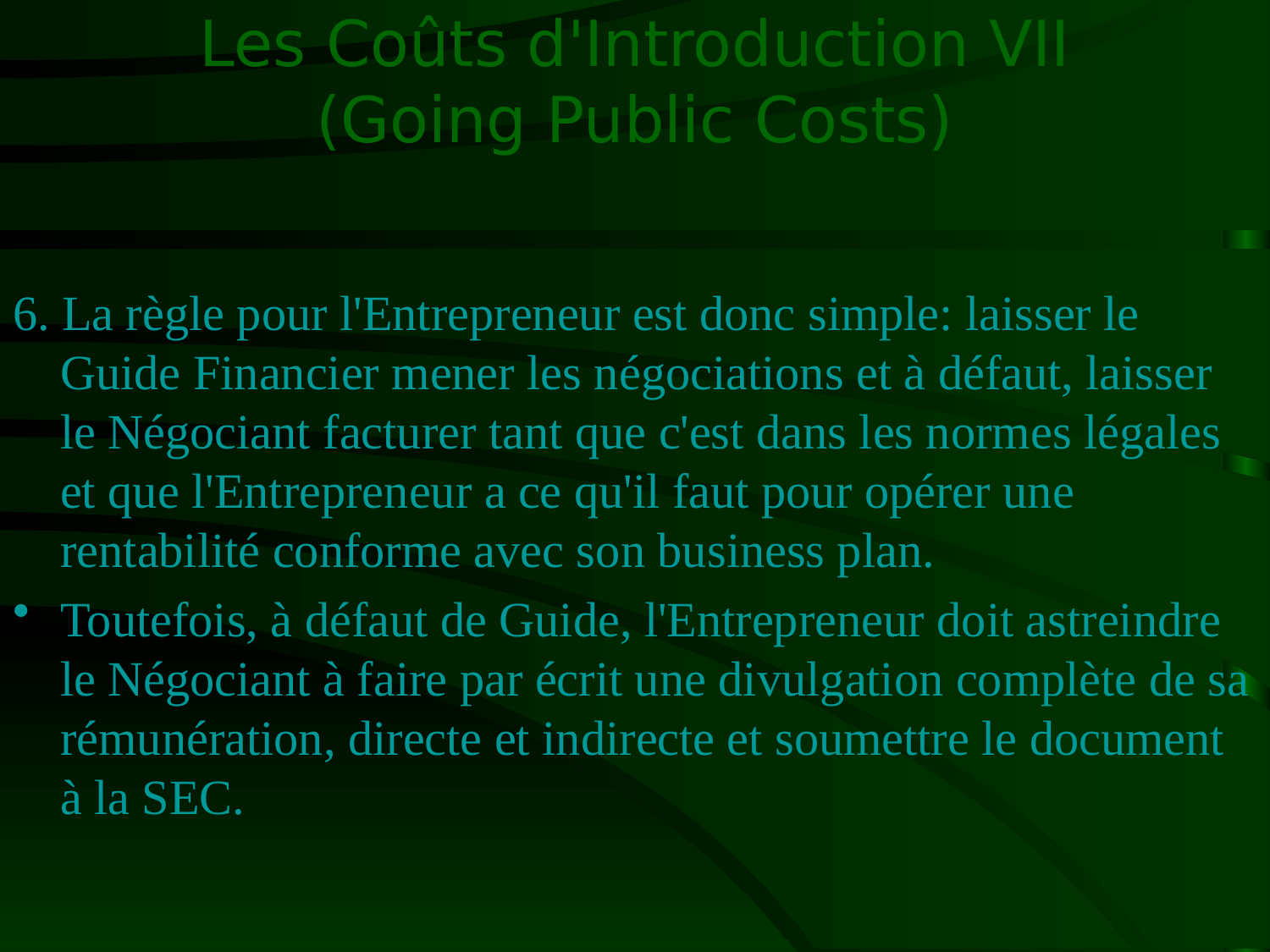

# Les Coûts d'Introduction VII (Going Public Costs)
6. La règle pour l'Entrepreneur est donc simple: laisser le Guide Financier mener les négociations et à défaut, laisser le Négociant facturer tant que c'est dans les normes légales et que l'Entrepreneur a ce qu'il faut pour opérer une rentabilité conforme avec son business plan.
Toutefois, à défaut de Guide, l'Entrepreneur doit astreindre le Négociant à faire par écrit une divulgation complète de sa rémunération, directe et indirecte et soumettre le document à la SEC.